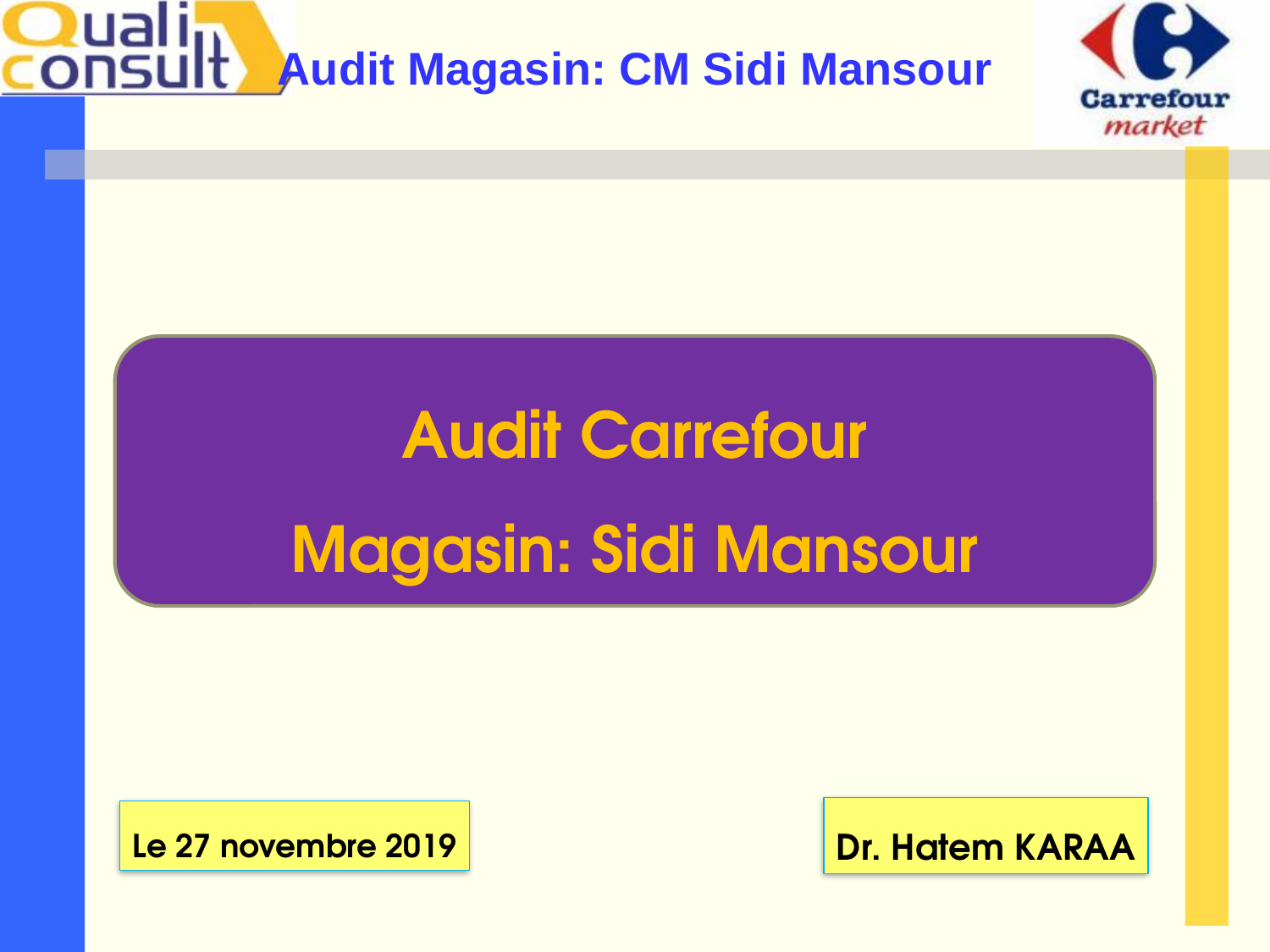

Audit Carrefour
Magasin: Sidi Mansour
Dr. Hatem KARAA
Le 27 novembre 2019